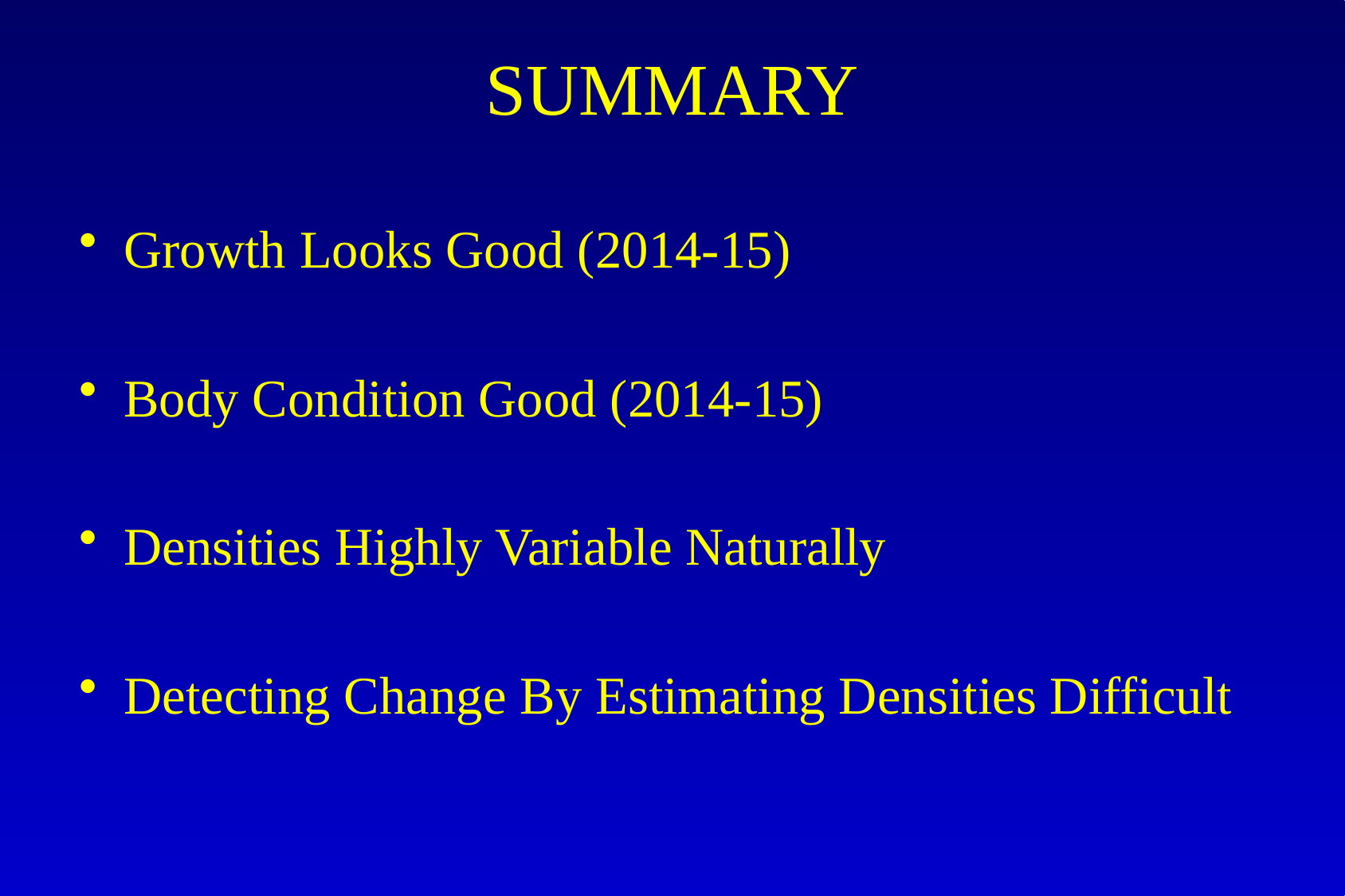

# SUMMARY
Growth Looks Good (2014-15)

Body Condition Good (2014-15)

Densities Highly Variable Naturally

Detecting Change By Estimating Densities Difficult